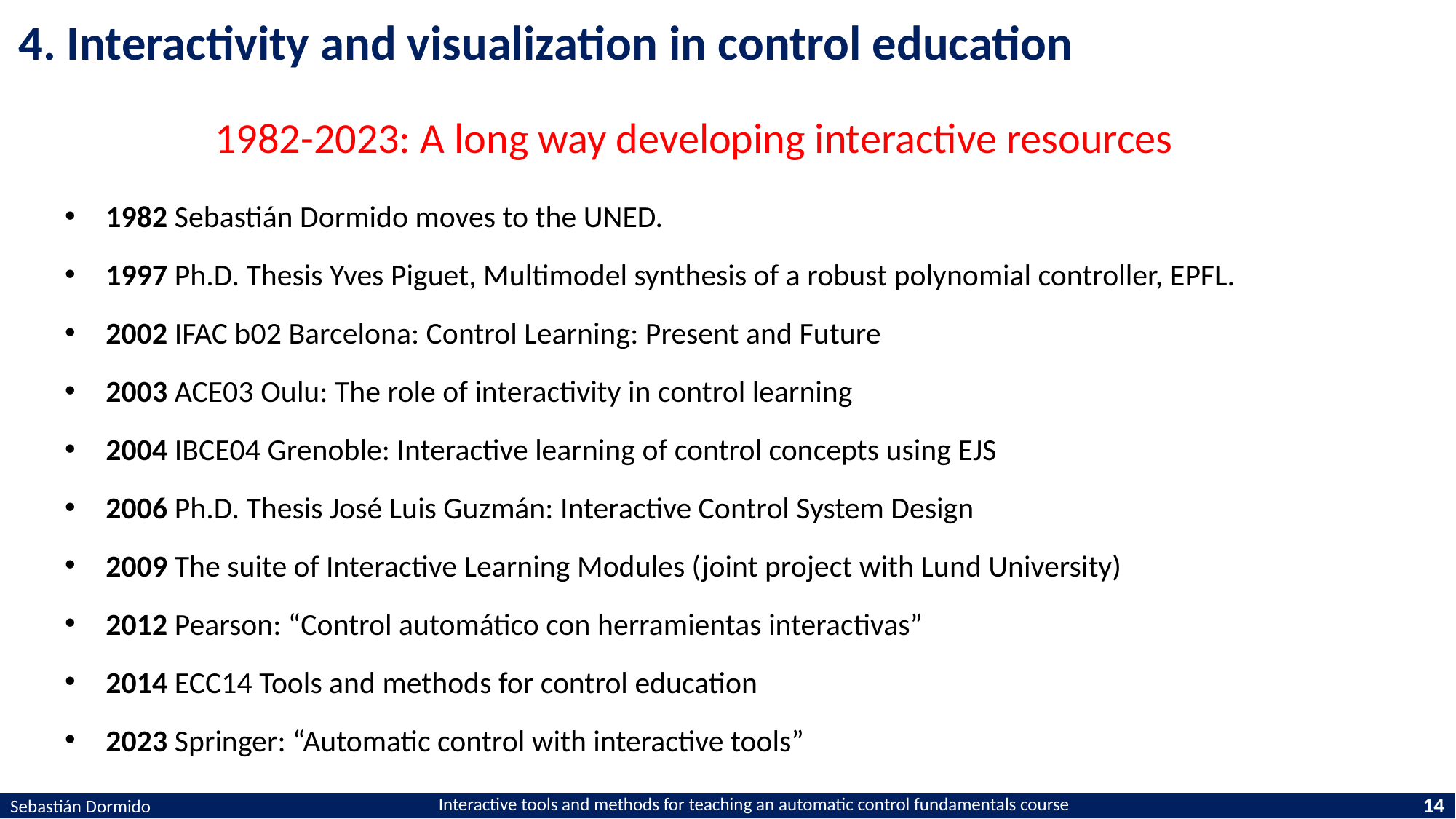

4. Interactivity and visualization in control education
1982-2023: A long way developing interactive resources
1982 Sebastián Dormido moves to the UNED.
1997 Ph.D. Thesis Yves Piguet, Multimodel synthesis of a robust polynomial controller, EPFL.
2002 IFAC b02 Barcelona: Control Learning: Present and Future
2003 ACE03 Oulu: The role of interactivity in control learning
2004 IBCE04 Grenoble: Interactive learning of control concepts using EJS
2006 Ph.D. Thesis José Luis Guzmán: Interactive Control System Design
2009 The suite of Interactive Learning Modules (joint project with Lund University)
2012 Pearson: “Control automático con herramientas interactivas”
2014 ECC14 Tools and methods for control education
2023 Springer: “Automatic control with interactive tools”

14